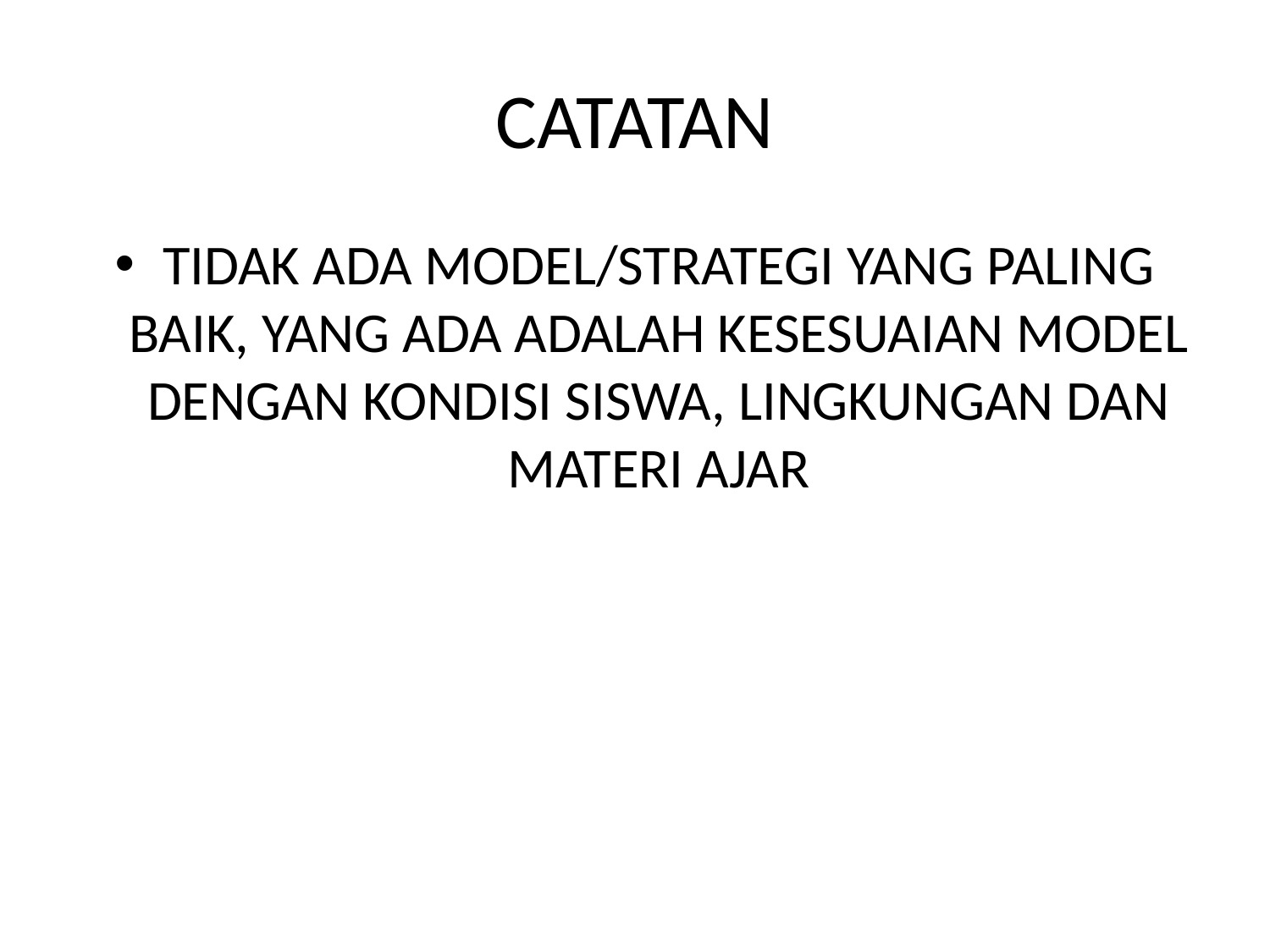

# CATATAN
TIDAK ADA MODEL/STRATEGI YANG PALING BAIK, YANG ADA ADALAH KESESUAIAN MODEL DENGAN KONDISI SISWA, LINGKUNGAN DAN MATERI AJAR